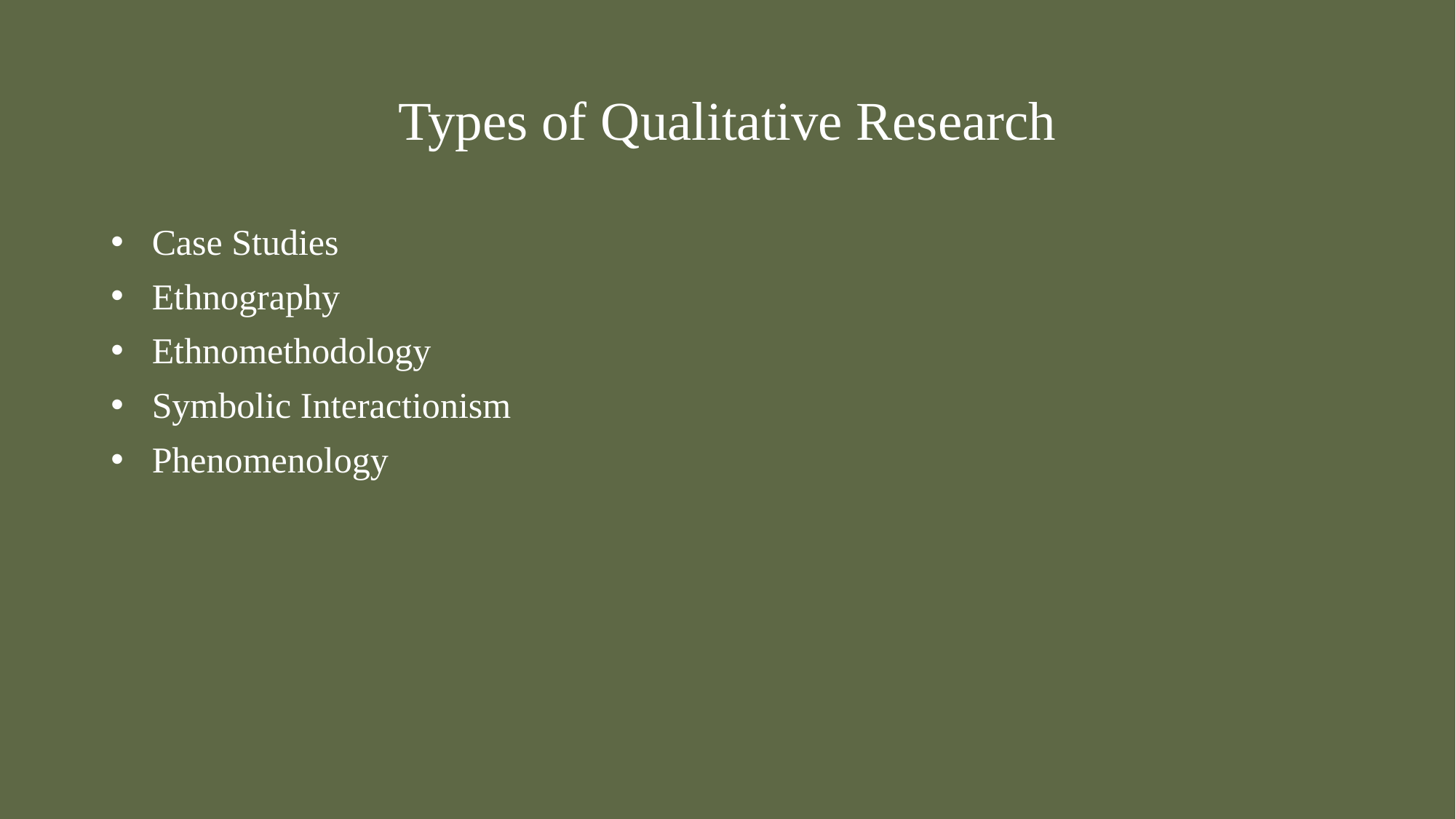

# Types of Qualitative Research
Case Studies
Ethnography
Ethnomethodology
Symbolic Interactionism
Phenomenology